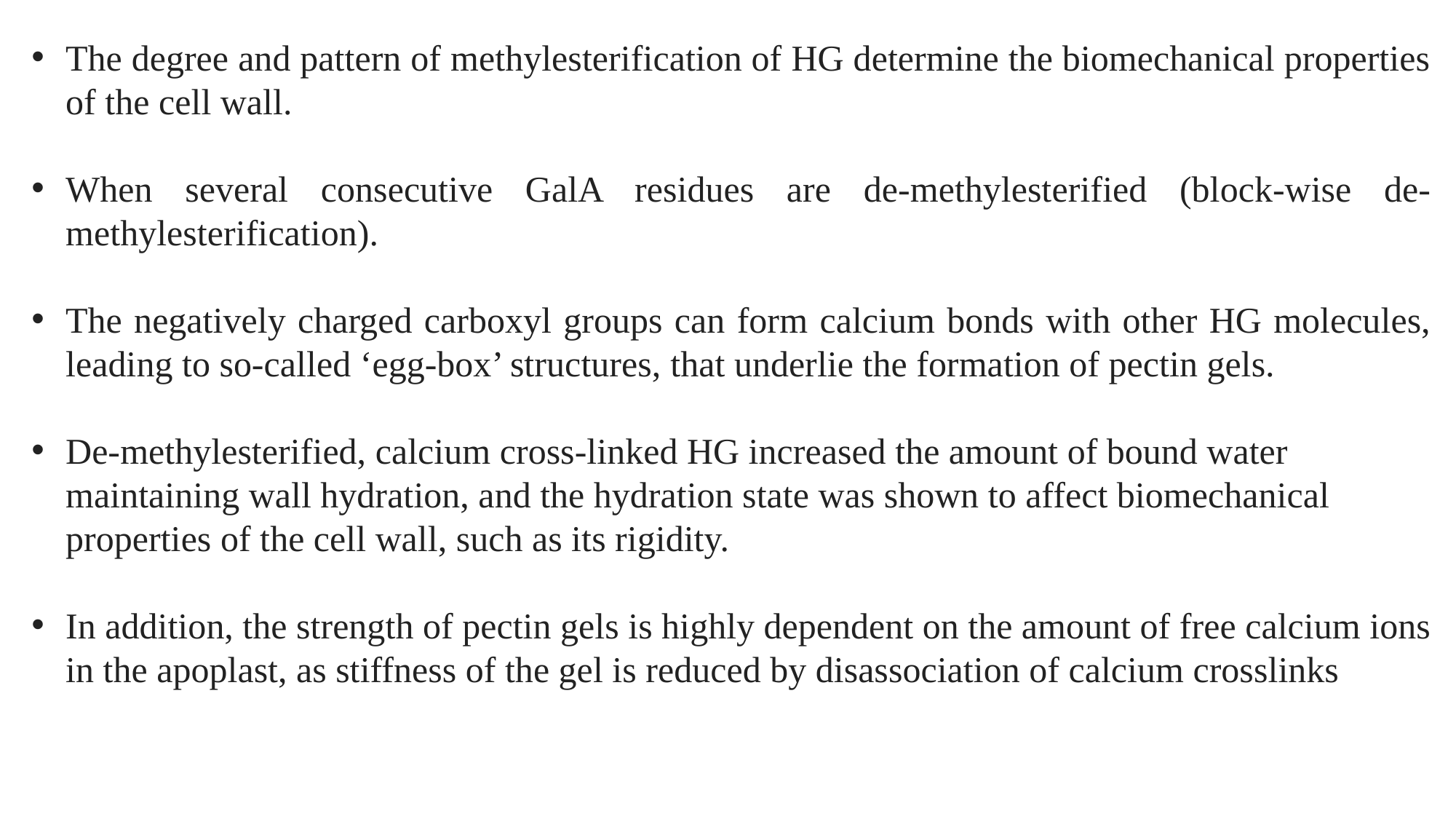

The degree and pattern of methylesterification of HG determine the biomechanical properties of the cell wall.

When several consecutive GalA residues are de-methylesterified (block-wise de-methylesterification).

The negatively charged carboxyl groups can form calcium bonds with other HG molecules, leading to so-called ‘egg-box’ structures, that underlie the formation of pectin gels.

De-methylesterified, calcium cross-linked HG increased the amount of bound water maintaining wall hydration, and the hydration state was shown to affect biomechanical properties of the cell wall, such as its rigidity.

In addition, the strength of pectin gels is highly dependent on the amount of free calcium ions in the apoplast, as stiffness of the gel is reduced by disassociation of calcium crosslinks